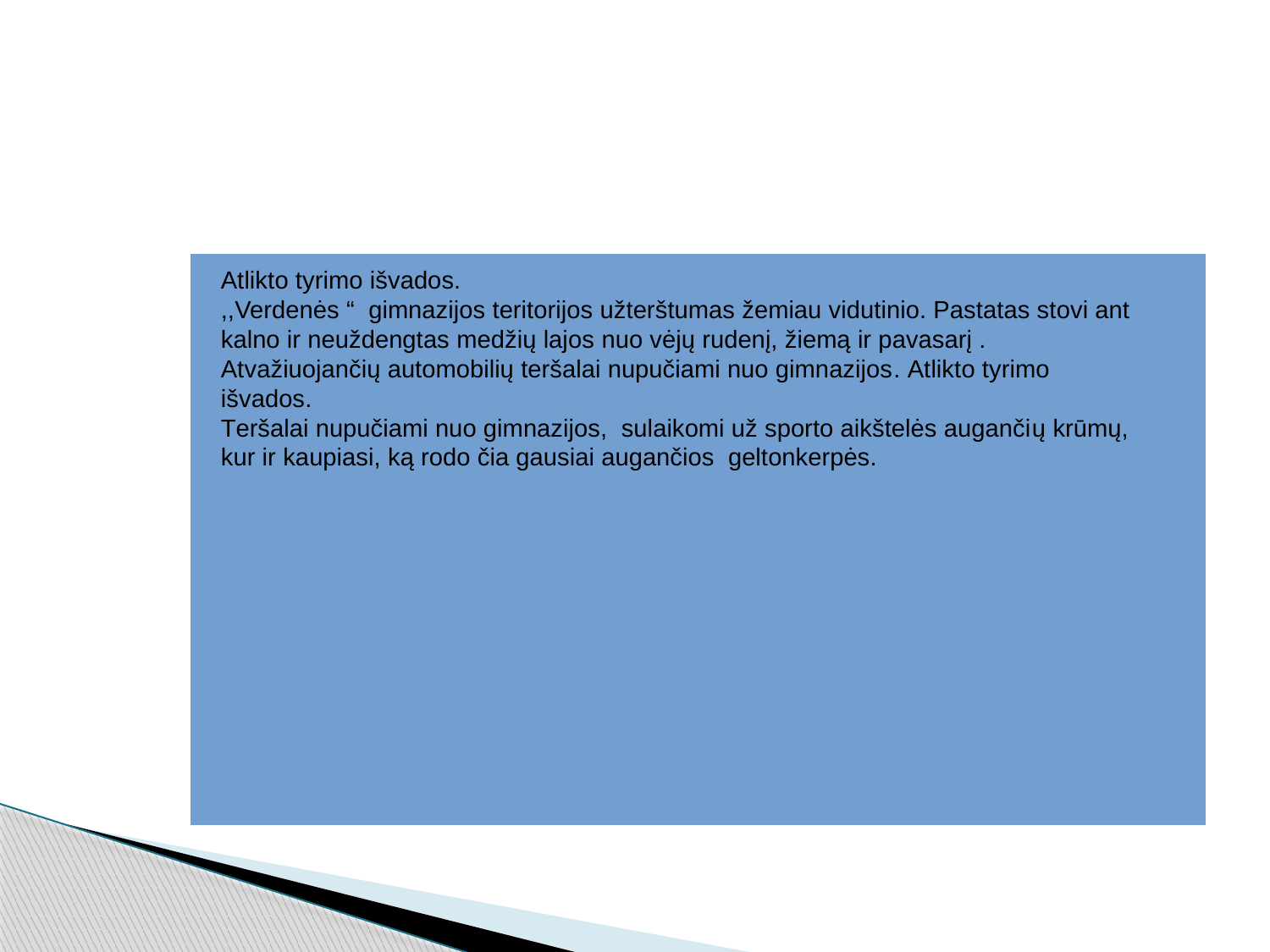

#

Atlikto tyrimo išvados.
,,Verdenės “  gimnazijos teritorijos užterštumas žemiau vidutinio. Pastatas stovi ant kalno ir neuždengtas medžių lajos nuo vėjų rudenį, žiemą ir pavasarį .  Atvažiuojančių automobilių teršalai nupučiami nuo gimnazijos. Atlikto tyrimo išvados.
Teršalai nupučiami nuo gimnazijos,  sulaikomi už sporto aikštelės augančių krūmų, kur ir kaupiasi, ką rodo čia gausiai augančios  geltonkerpės.